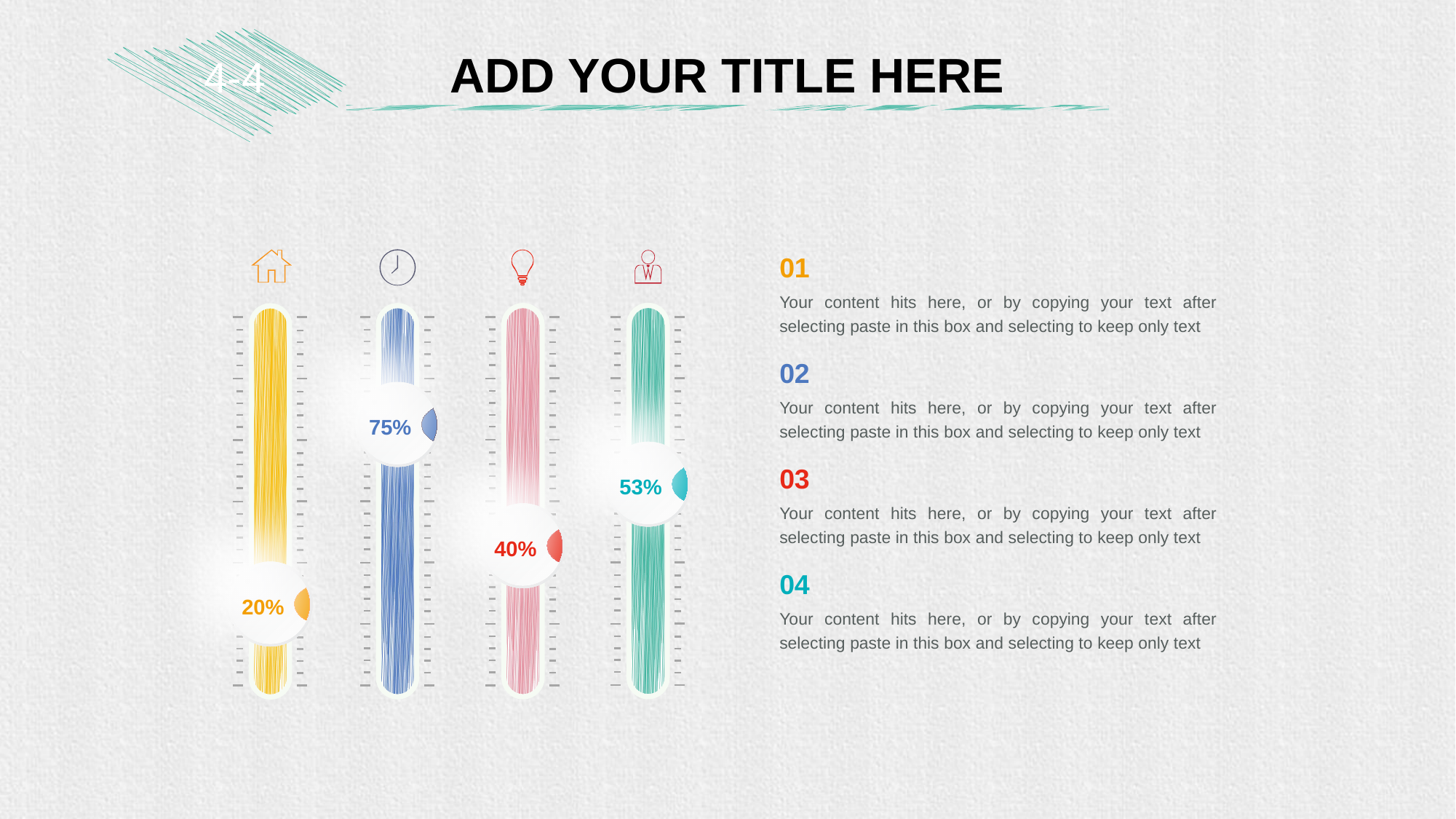

ADD YOUR TITLE HERE
4-4
01
Your content hits here, or by copying your text after selecting paste in this box and selecting to keep only text

75%

53%

40%

20%
02
Your content hits here, or by copying your text after selecting paste in this box and selecting to keep only text
03
Your content hits here, or by copying your text after selecting paste in this box and selecting to keep only text
04
Your content hits here, or by copying your text after selecting paste in this box and selecting to keep only text